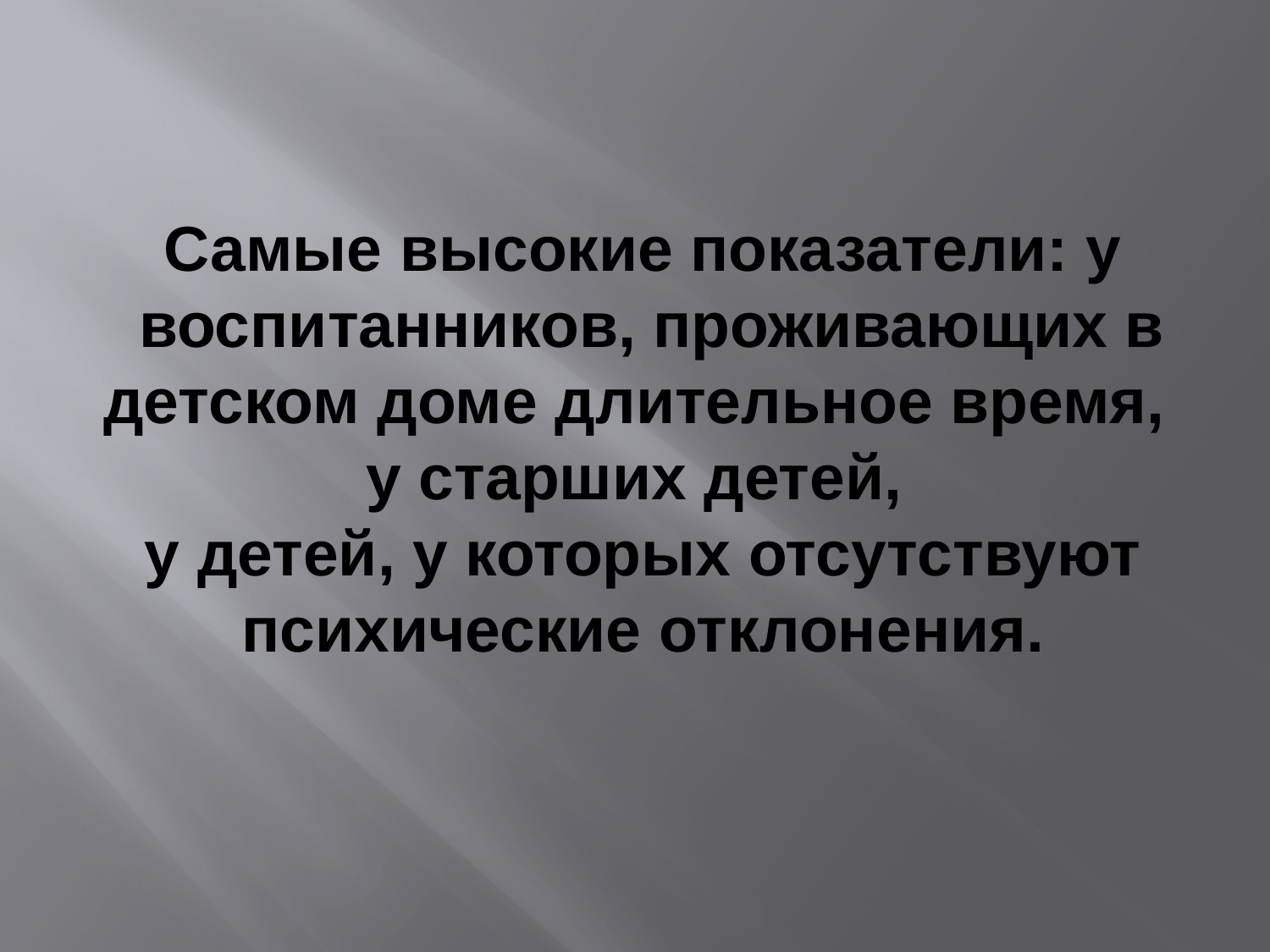

# Самые высокие показатели: у воспитанников, проживающих в детском доме длительное время, у старших детей, у детей, у которых отсутствуют психические отклонения.